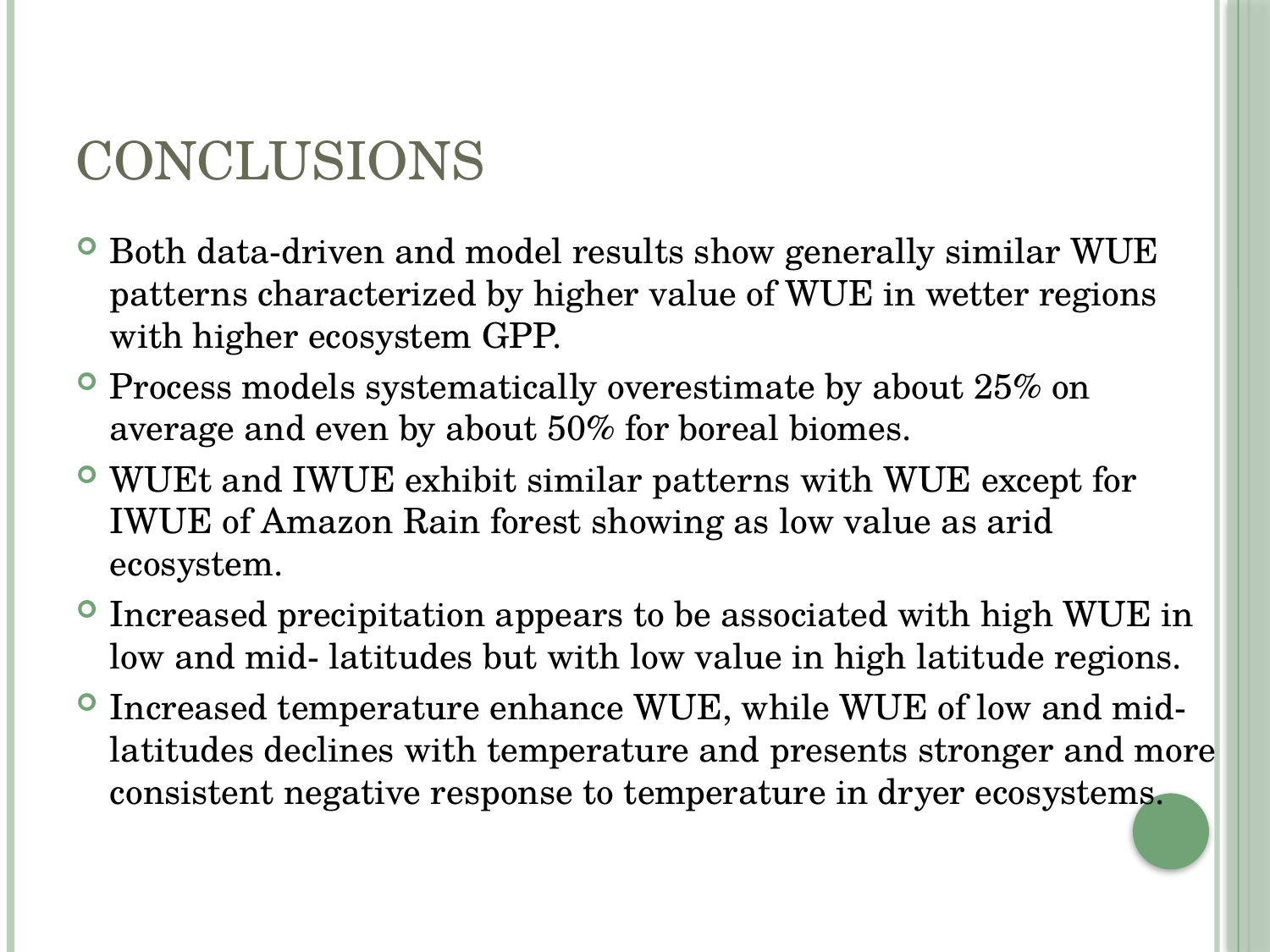

# Conclusions
Both data-driven and model results show generally similar WUE patterns characterized by higher value of WUE in wetter regions with higher ecosystem GPP.
Process models systematically overestimate by about 25% on average and even by about 50% for boreal biomes.
WUEt and IWUE exhibit similar patterns with WUE except for IWUE of Amazon Rain forest showing as low value as arid ecosystem.
Increased precipitation appears to be associated with high WUE in low and mid- latitudes but with low value in high latitude regions.
Increased temperature enhance WUE, while WUE of low and mid- latitudes declines with temperature and presents stronger and more consistent negative response to temperature in dryer ecosystems.